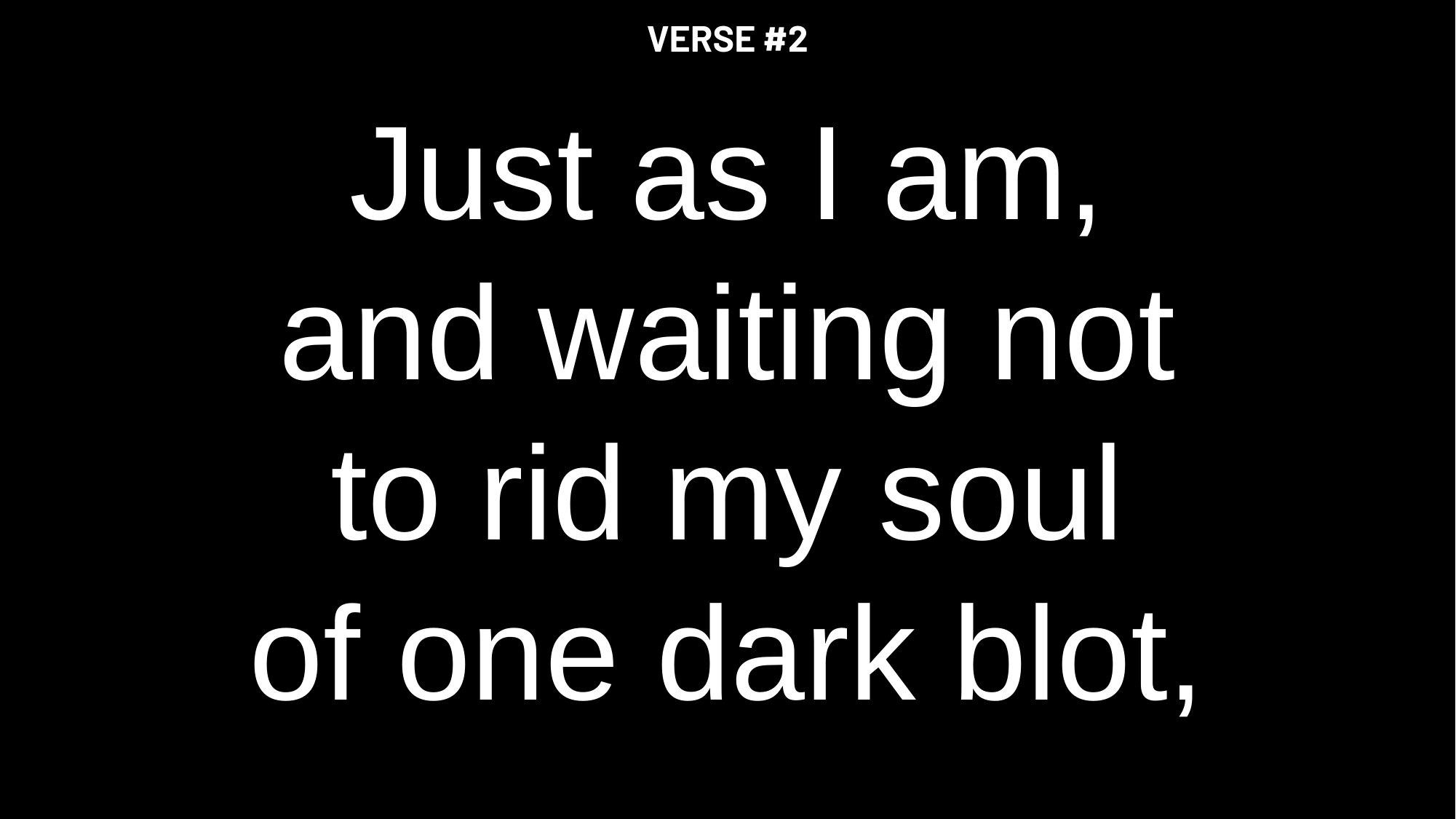

VERSE #2
Just as I am,
and waiting not
to rid my soul
of one dark blot,